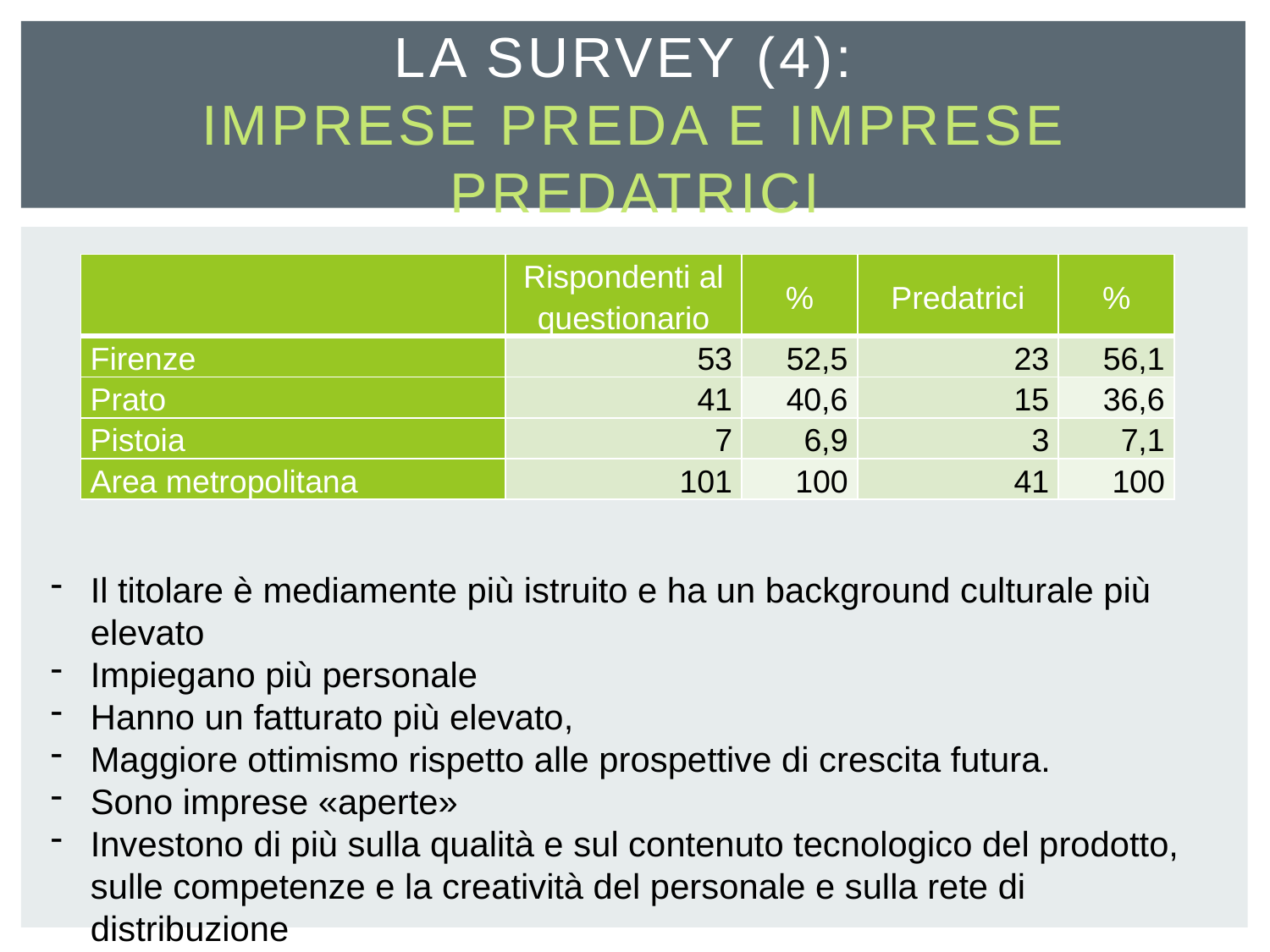

# La survey (4): Imprese preda e imprese predatrici
|  | Rispondenti al questionario | % | Predatrici | % |
| --- | --- | --- | --- | --- |
| Firenze | 53 | 52,5 | 23 | 56,1 |
| Prato | 41 | 40,6 | 15 | 36,6 |
| Pistoia | 7 | 6,9 | 3 | 7,1 |
| Area metropolitana | 101 | 100 | 41 | 100 |
Il titolare è mediamente più istruito e ha un background culturale più elevato
Impiegano più personale
Hanno un fatturato più elevato,
Maggiore ottimismo rispetto alle prospettive di crescita futura.
Sono imprese «aperte»
Investono di più sulla qualità e sul contenuto tecnologico del prodotto, sulle competenze e la creatività del personale e sulla rete di distribuzione